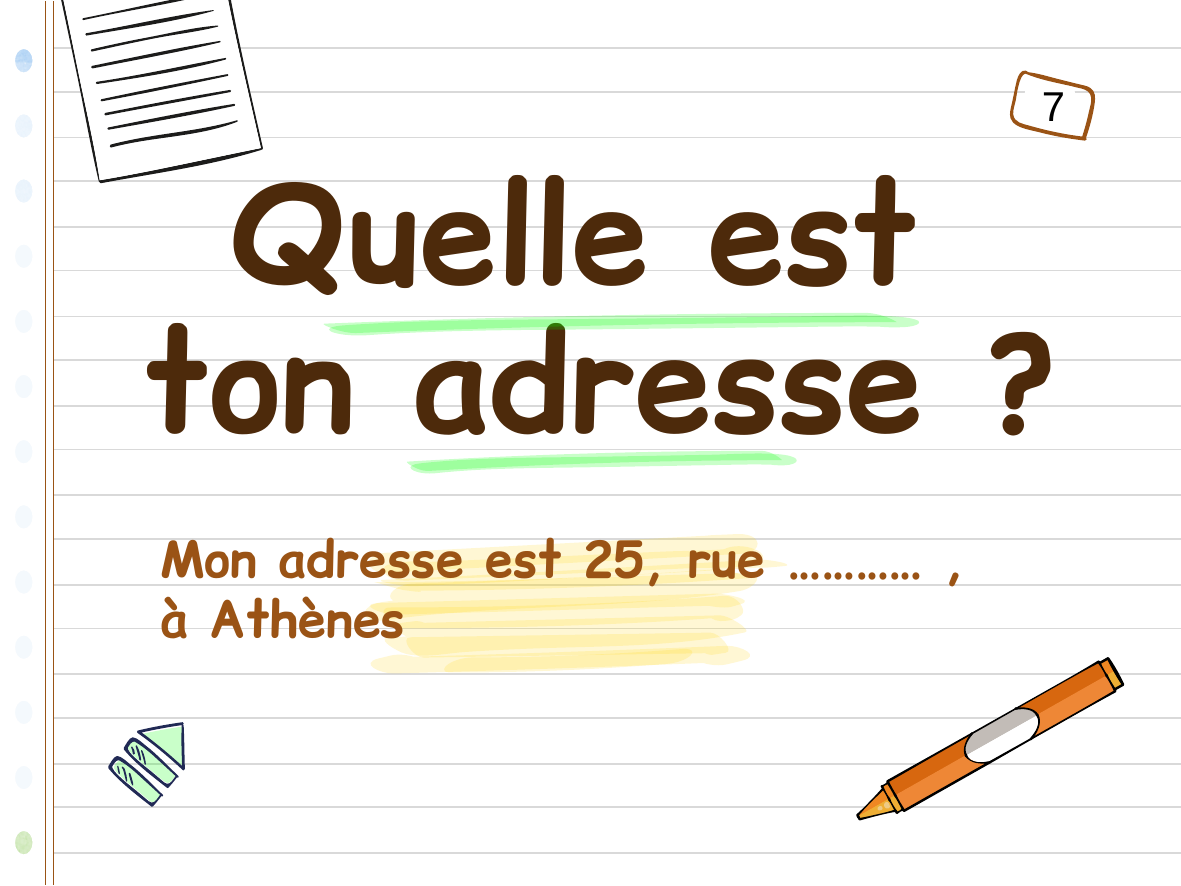

7
7
# Quelle est  ton adresse ?

Mon adresse est 25, rue ………… ,            à Athènes